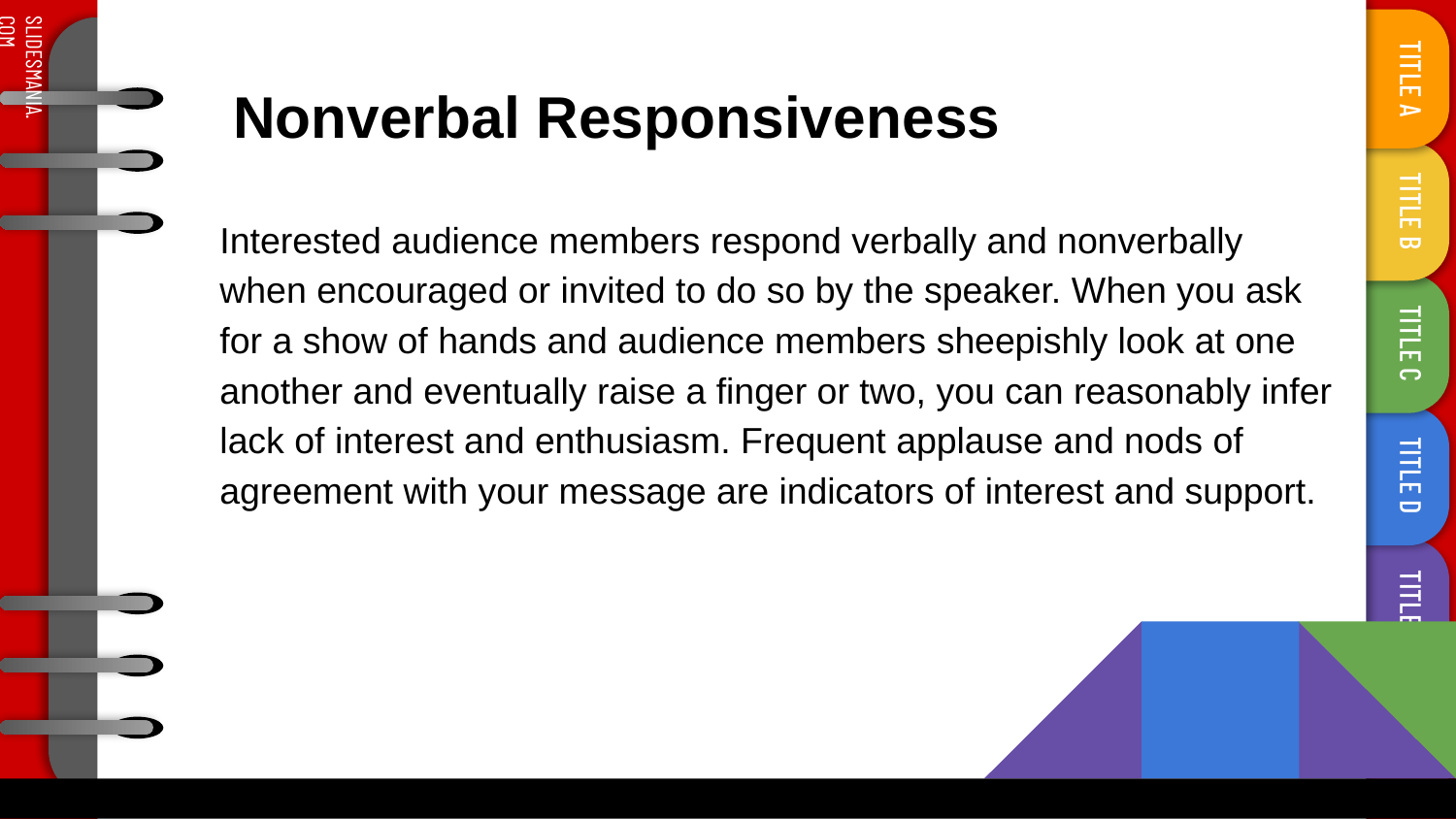

# Nonverbal Responsiveness
Interested audience members respond verbally and nonverbally when encouraged or invited to do so by the speaker. When you ask for a show of hands and audience members sheepishly look at one another and eventually raise a finger or two, you can reasonably infer lack of interest and enthusiasm. Frequent applause and nods of agreement with your message are indicators of interest and support.